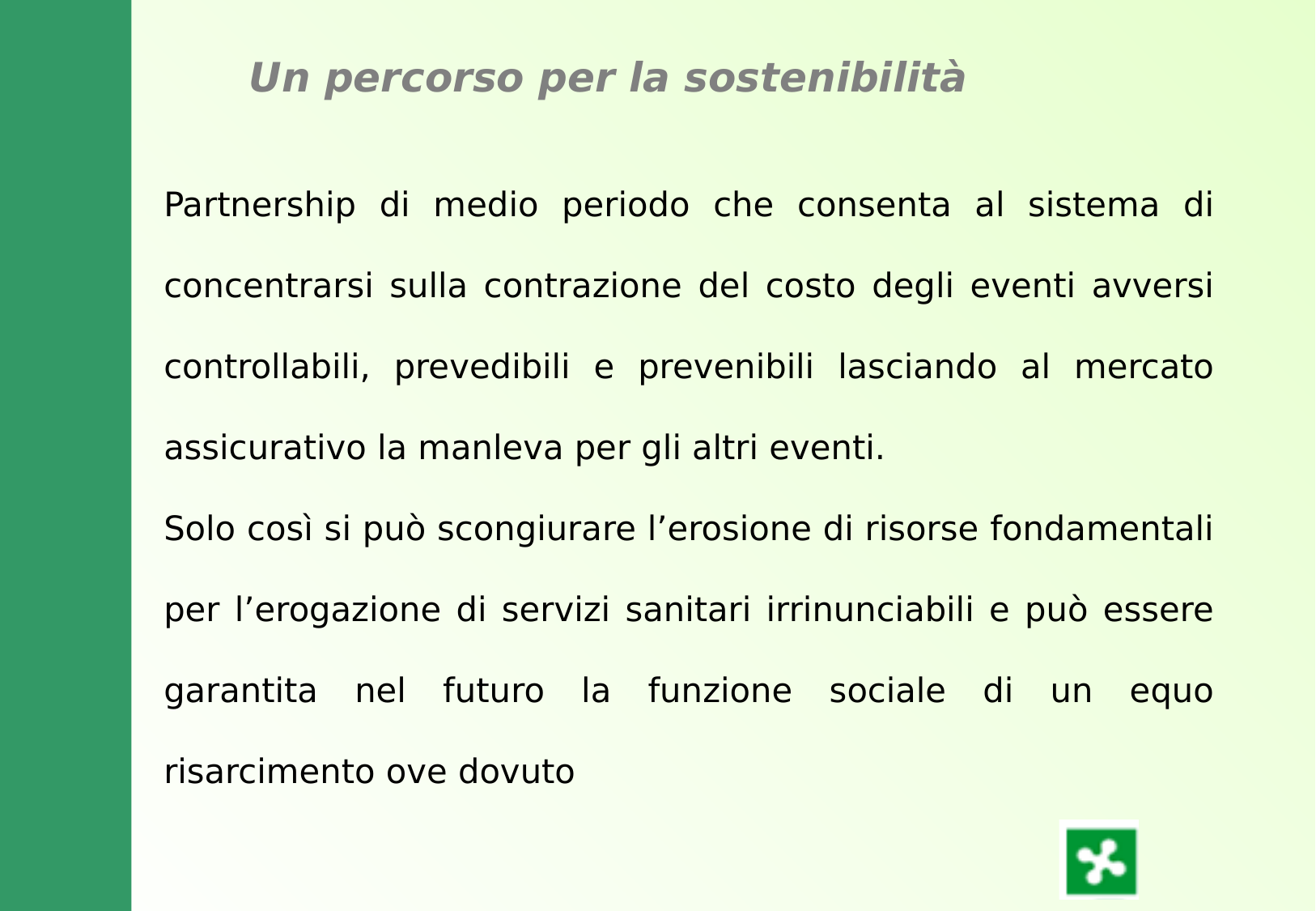

Un percorso per la sostenibilità

Partnership di medio periodo che consenta al sistema di concentrarsi sulla contrazione del costo degli eventi avversi controllabili, prevedibili e prevenibili lasciando al mercato assicurativo la manleva per gli altri eventi.
Solo così si può scongiurare l’erosione di risorse fondamentali per l’erogazione di servizi sanitari irrinunciabili e può essere garantita nel futuro la funzione sociale di un equo risarcimento ove dovuto